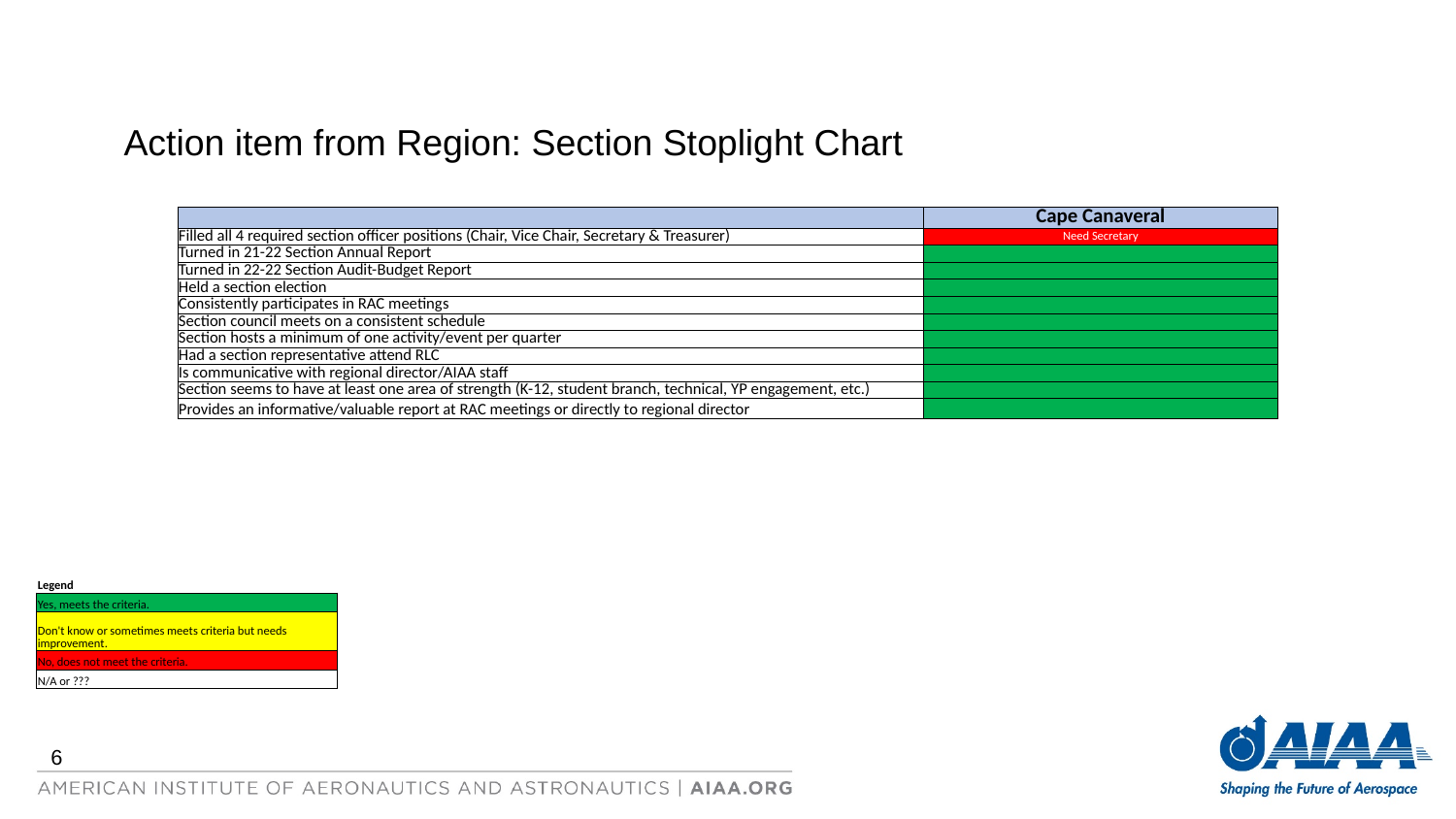

# Action item from Region: Section Stoplight Chart
|  | Cape Canaveral |
| --- | --- |
| Filled all 4 required section officer positions (Chair, Vice Chair, Secretary & Treasurer) | Need Secretary |
| Turned in 21-22 Section Annual Report |  |
| Turned in 22-22 Section Audit-Budget Report |  |
| Held a section election |  |
| Consistently participates in RAC meetings |  |
| Section council meets on a consistent schedule |  |
| Section hosts a minimum of one activity/event per quarter |  |
| Had a section representative attend RLC |  |
| Is communicative with regional director/AIAA staff |  |
| Section seems to have at least one area of strength (K-12, student branch, technical, YP engagement, etc.) |  |
| Provides an informative/valuable report at RAC meetings or directly to regional director |  |
| Legend |
| --- |
| Yes, meets the criteria. |
| Don't know or sometimes meets criteria but needs improvement. |
| No, does not meet the criteria. |
| N/A or ??? |
6